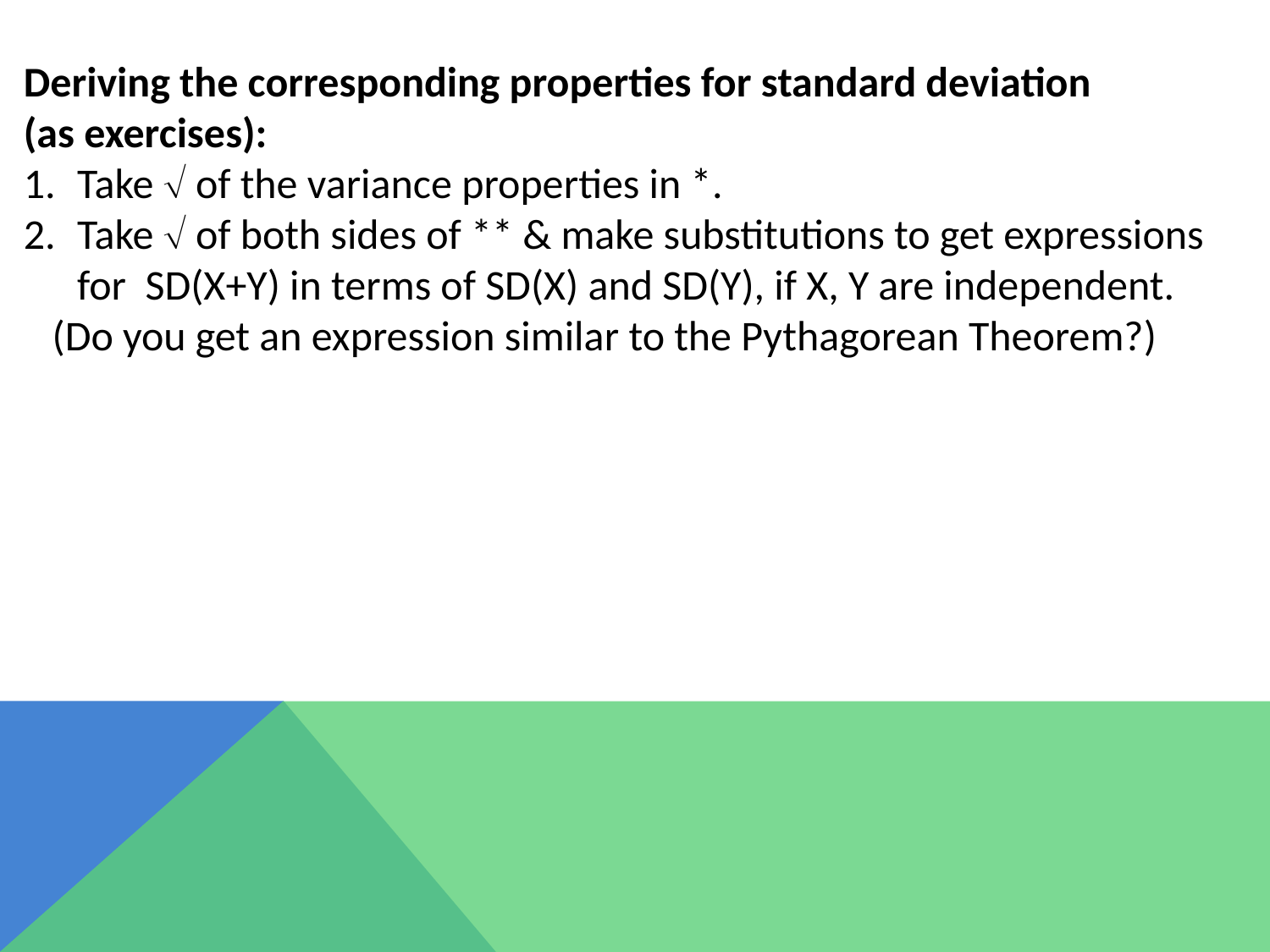

Deriving the corresponding properties for standard deviation
(as exercises):
Take √ of the variance properties in *.
Take √ of both sides of ** & make substitutions to get expressions for  SD(X+Y) in terms of SD(X) and SD(Y), if X, Y are independent.
   (Do you get an expression similar to the Pythagorean Theorem?)